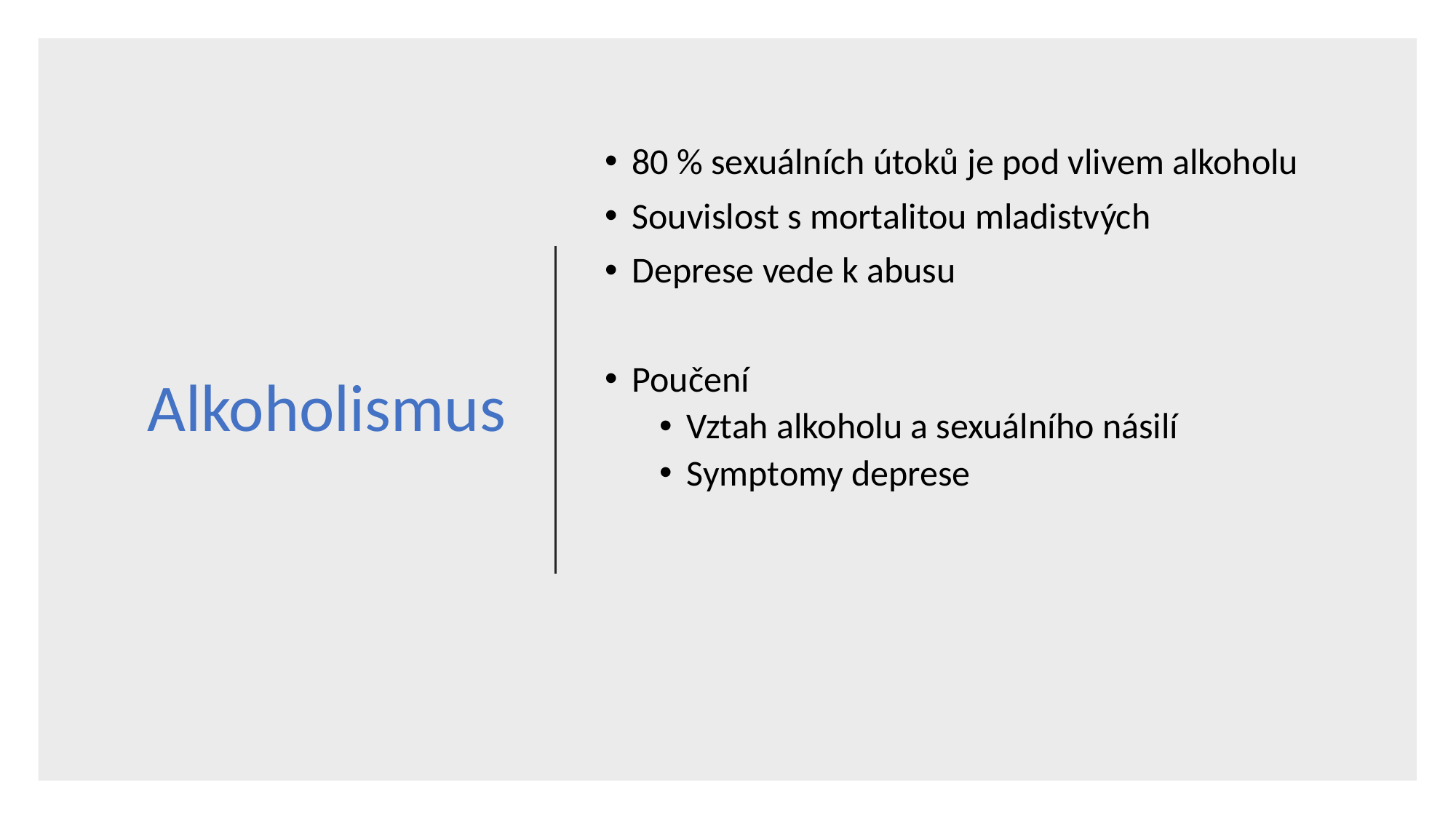

# Alkoholismus
80 % sexuálních útoků je pod vlivem alkoholu
Souvislost s mortalitou mladistvých
Deprese vede k abusu

Poučení
Vztah alkoholu a sexuálního násilí
Symptomy deprese